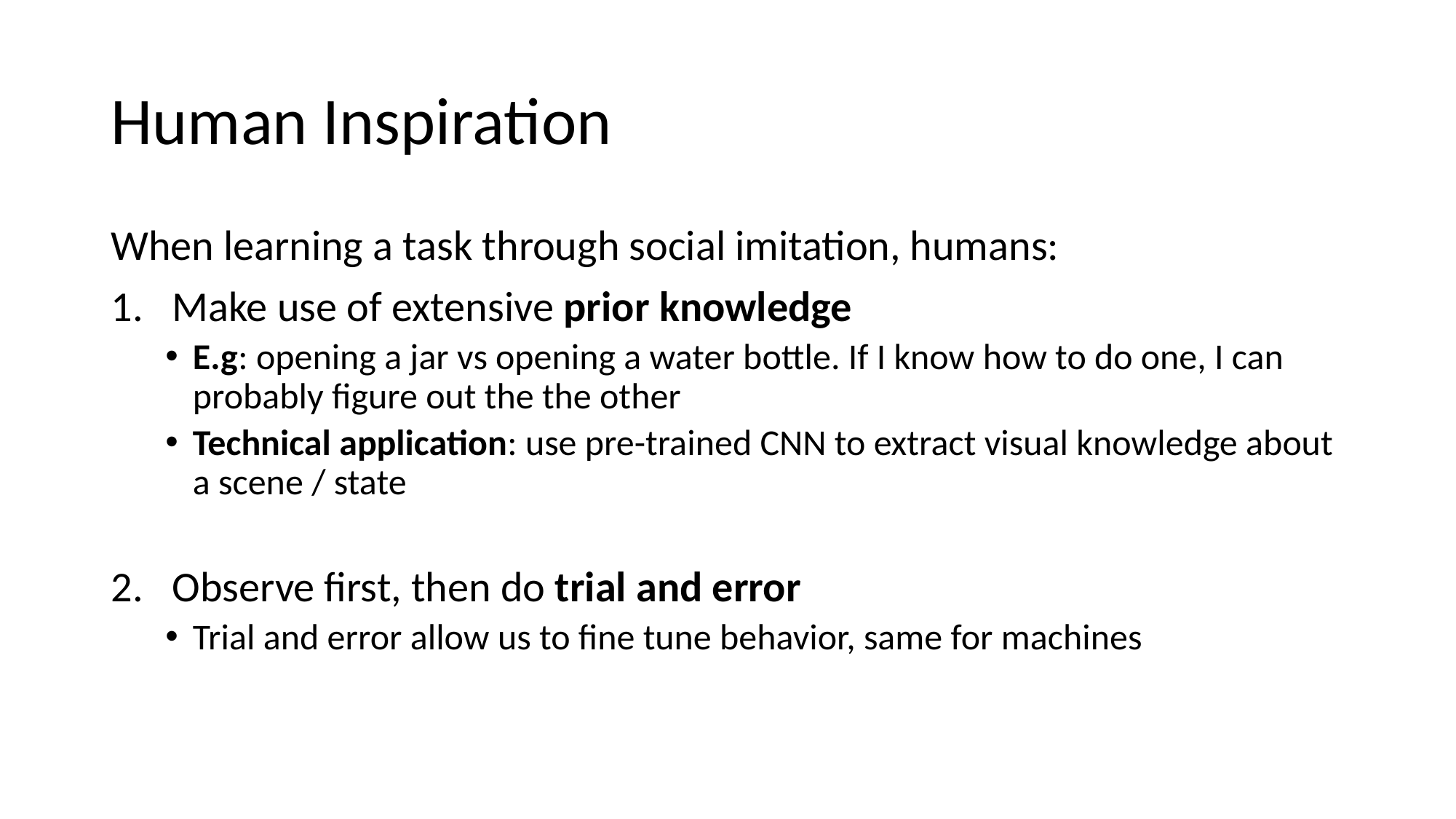

# Human Inspiration
When learning a task through social imitation, humans:
Make use of extensive prior knowledge
E.g: opening a jar vs opening a water bottle. If I know how to do one, I can probably figure out the the other
Technical application: use pre-trained CNN to extract visual knowledge about a scene / state

Observe first, then do trial and error
Trial and error allow us to fine tune behavior, same for machines